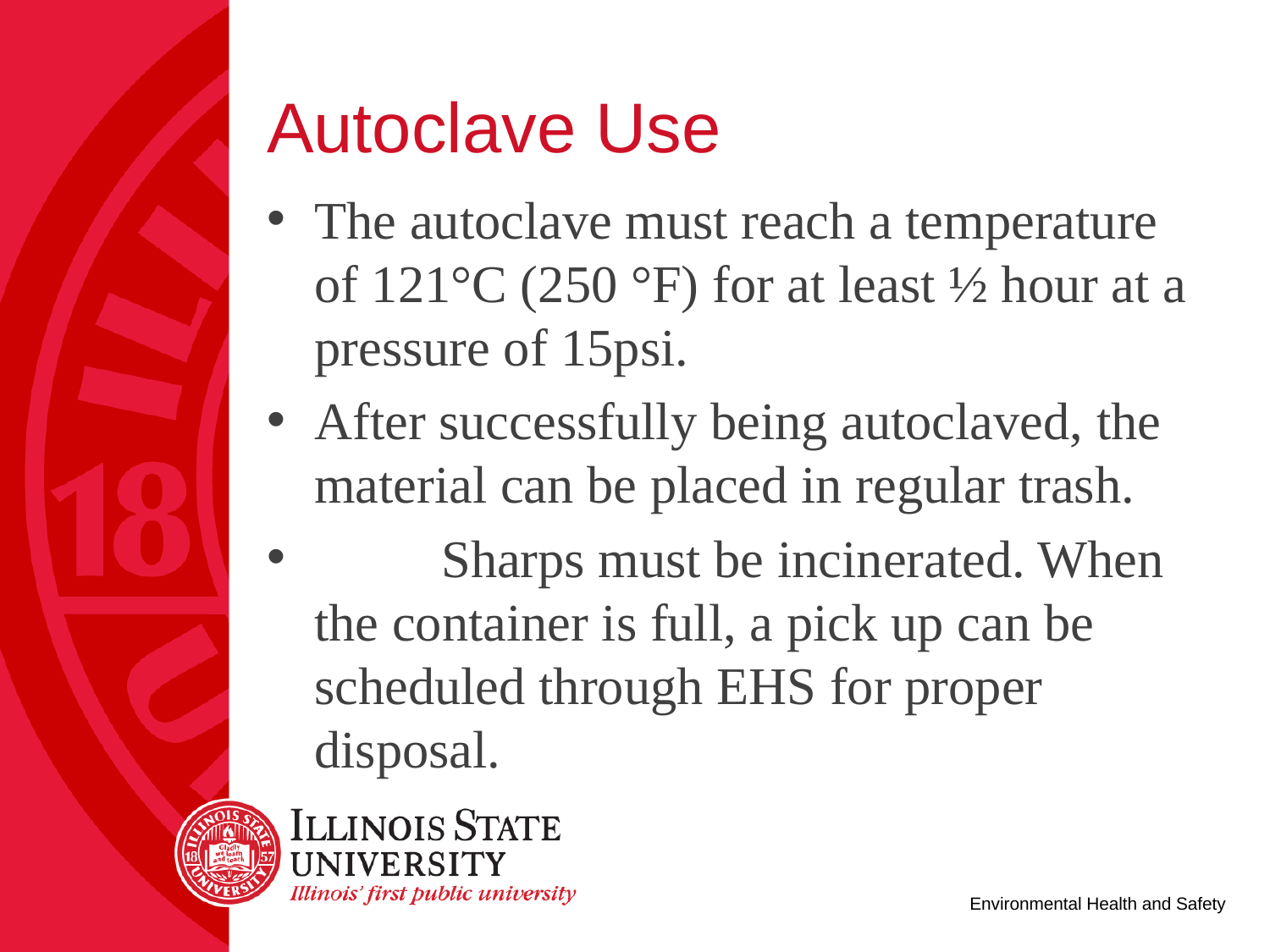

# Autoclave Use
The autoclave must reach a temperature of 121°C (250 °F) for at least ½ hour at a pressure of 15psi.
After successfully being autoclaved, the material can be placed in regular trash.
	Sharps must be incinerated. When the container is full, a pick up can be scheduled through EHS for proper disposal.